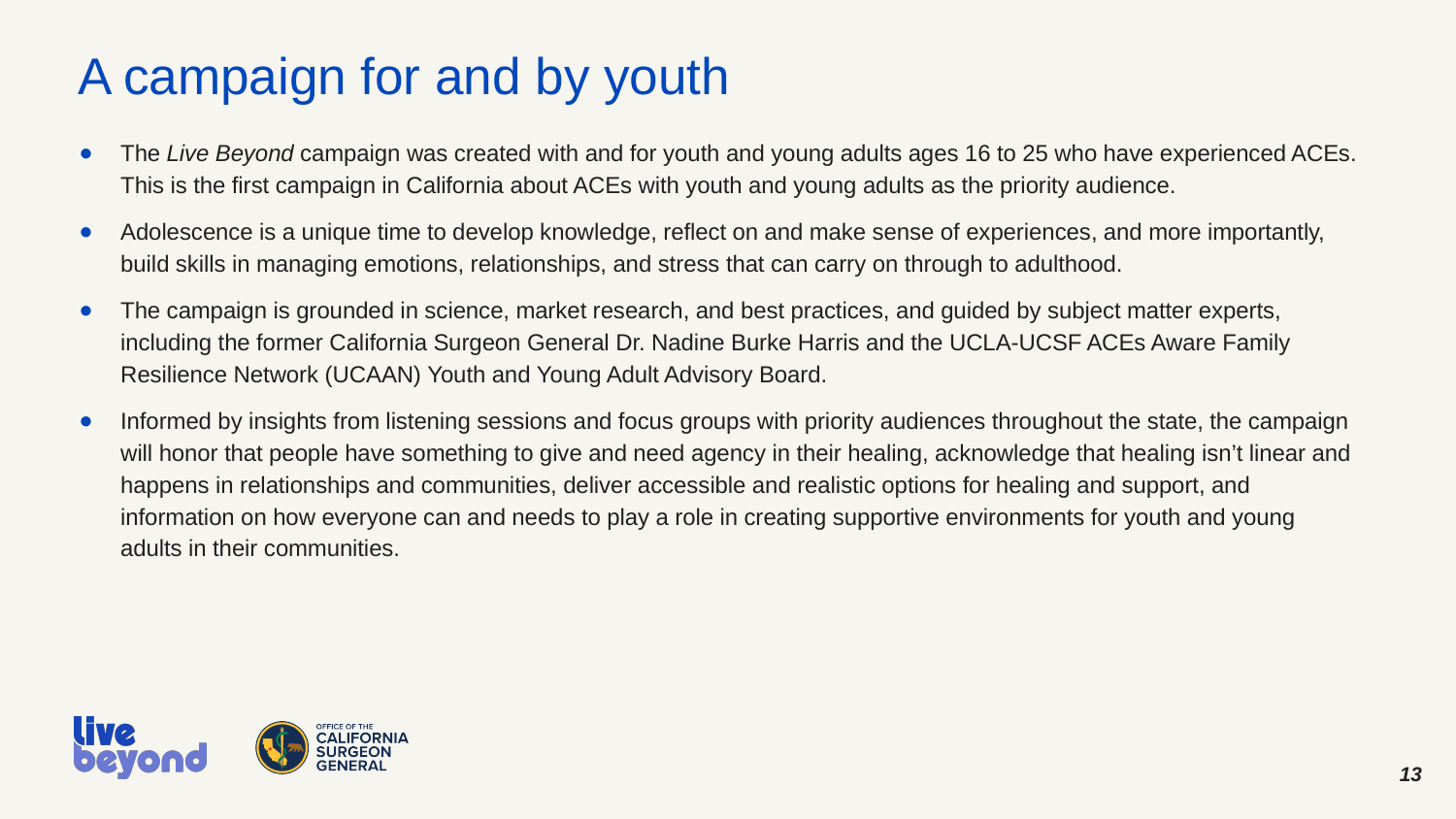

# A campaign for and by youth
The Live Beyond campaign was created with and for youth and young adults ages 16 to 25 who have experienced ACEs. This is the first campaign in California about ACEs with youth and young adults as the priority audience.
Adolescence is a unique time to develop knowledge, reflect on and make sense of experiences, and more importantly, build skills in managing emotions, relationships, and stress that can carry on through to adulthood.
The campaign is grounded in science, market research, and best practices, and guided by subject matter experts, including the former California Surgeon General Dr. Nadine Burke Harris and the UCLA-UCSF ACEs Aware Family Resilience Network (UCAAN) Youth and Young Adult Advisory Board.
Informed by insights from listening sessions and focus groups with priority audiences throughout the state, the campaign will honor that people have something to give and need agency in their healing, acknowledge that healing isn’t linear and happens in relationships and communities, deliver accessible and realistic options for healing and support, and  information on how everyone can and needs to play a role in creating supportive environments for youth and young adults in their communities.

13